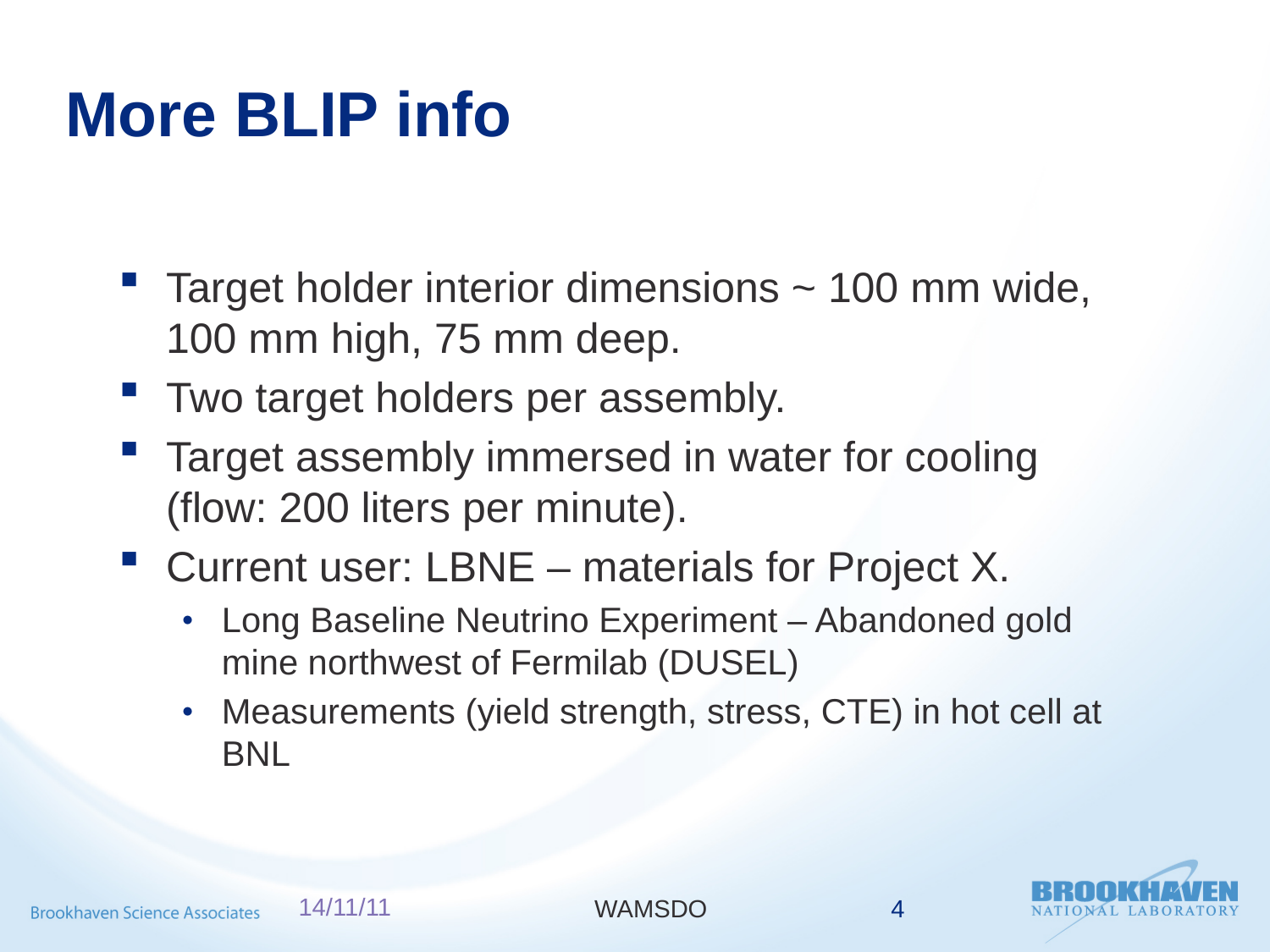

# More BLIP info
Target holder interior dimensions ~ 100 mm wide, 100 mm high, 75 mm deep.
Two target holders per assembly.
Target assembly immersed in water for cooling (flow: 200 liters per minute).
Current user: LBNE – materials for Project X.
Long Baseline Neutrino Experiment – Abandoned gold mine northwest of Fermilab (DUSEL)
Measurements (yield strength, stress, CTE) in hot cell at BNL
14/11/11
WAMSDO
4